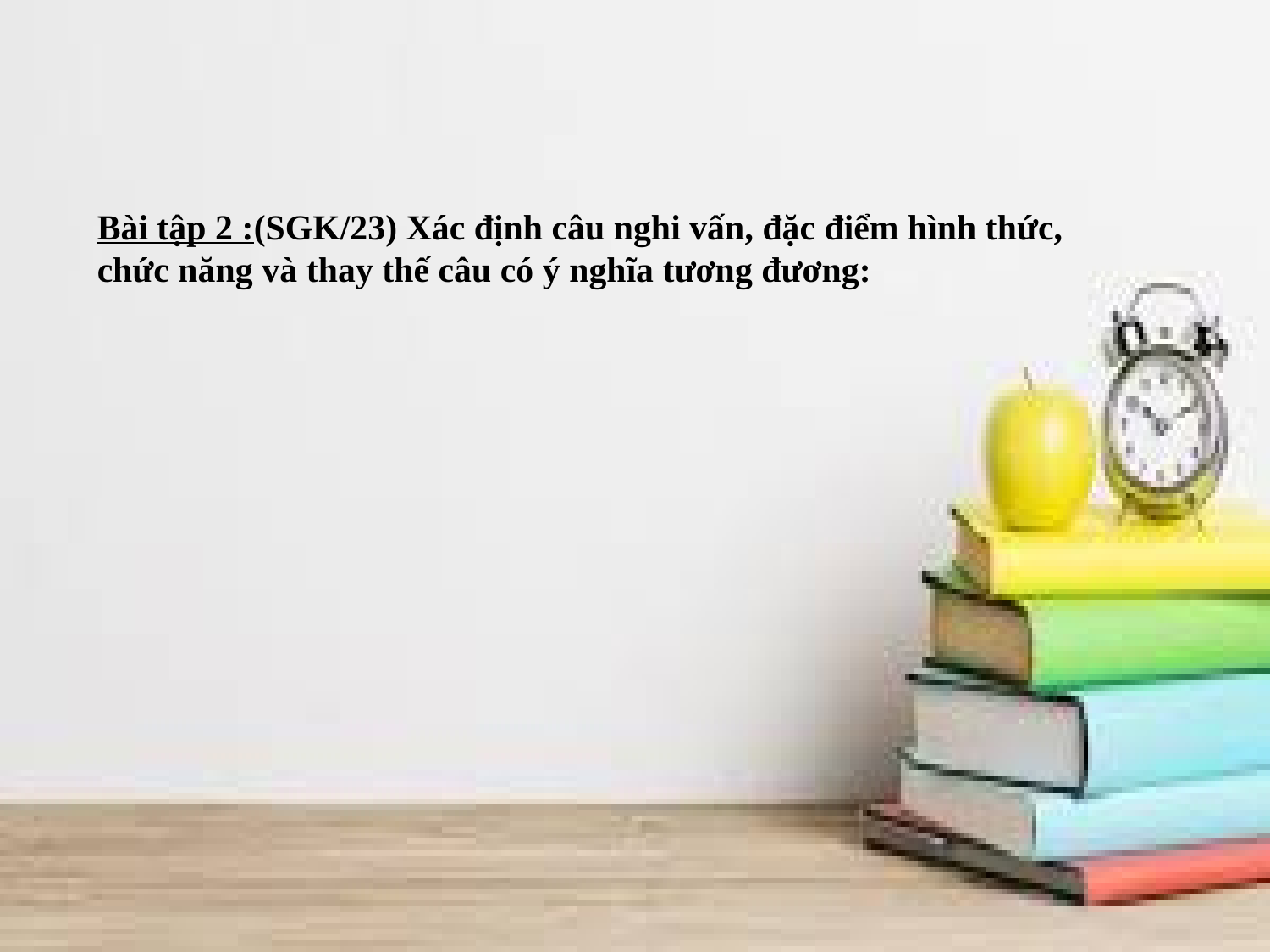

Bài tập 2 :(SGK/23) Xác định câu nghi vấn, đặc điểm hình thức, chức năng và thay thế câu có ý nghĩa tương đương: